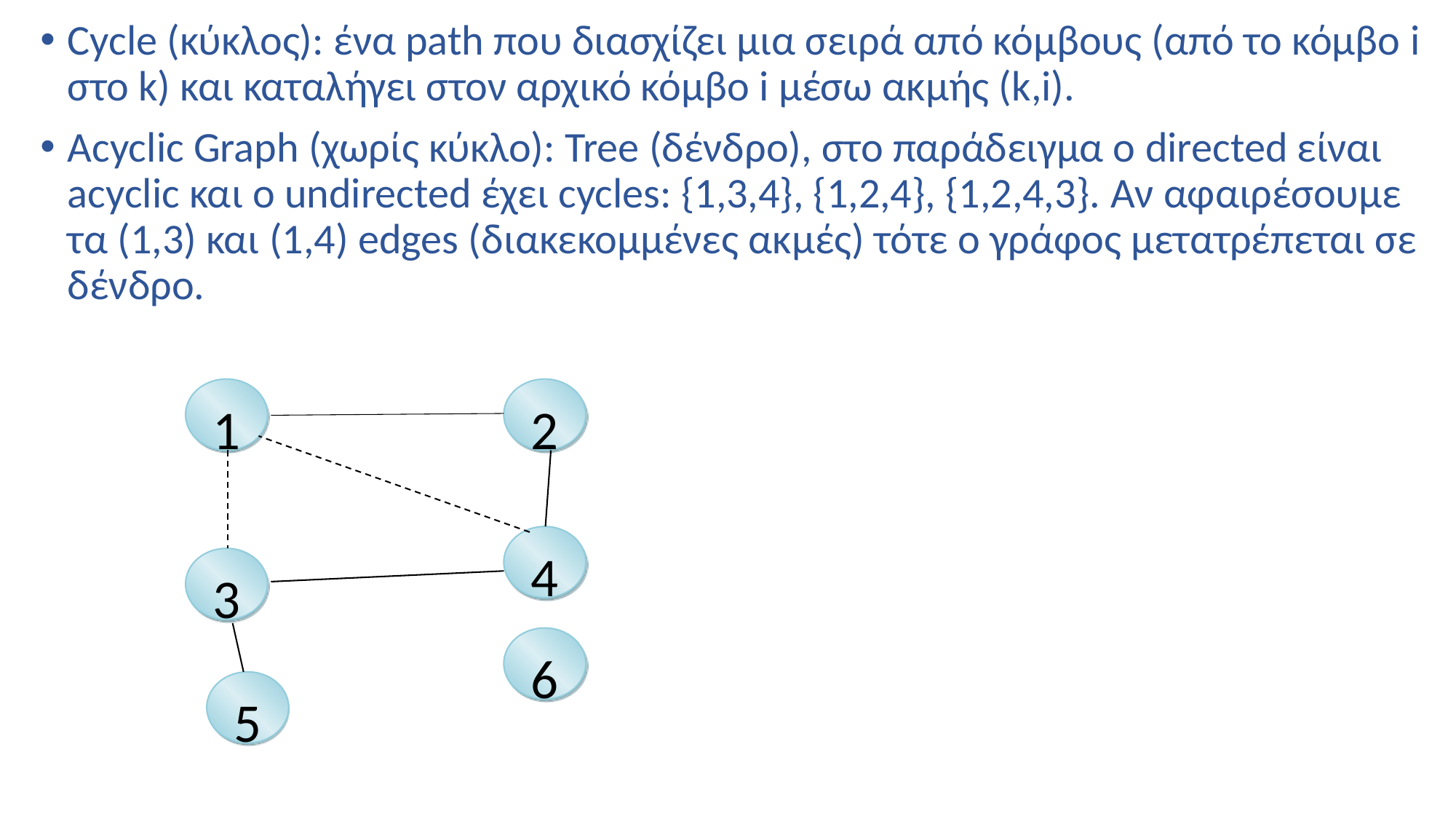

Cycle (κύκλος): ένα path που διασχίζει μια σειρά από κόμβους (από το κόμβο i στο k) και καταλήγει στον αρχικό κόμβο i μέσω ακμής (k,i).
Acyclic Graph (χωρίς κύκλο): Tree (δένδρο), στο παράδειγμα ο directed είναι acyclic και ο undirected έχει cycles: {1,3,4}, {1,2,4}, {1,2,4,3}. Αν αφαιρέσουμε τα (1,3) και (1,4) edges (διακεκομμένες ακμές) τότε ο γράφος μετατρέπεται σε δένδρο.
1
2
4
3
6
5